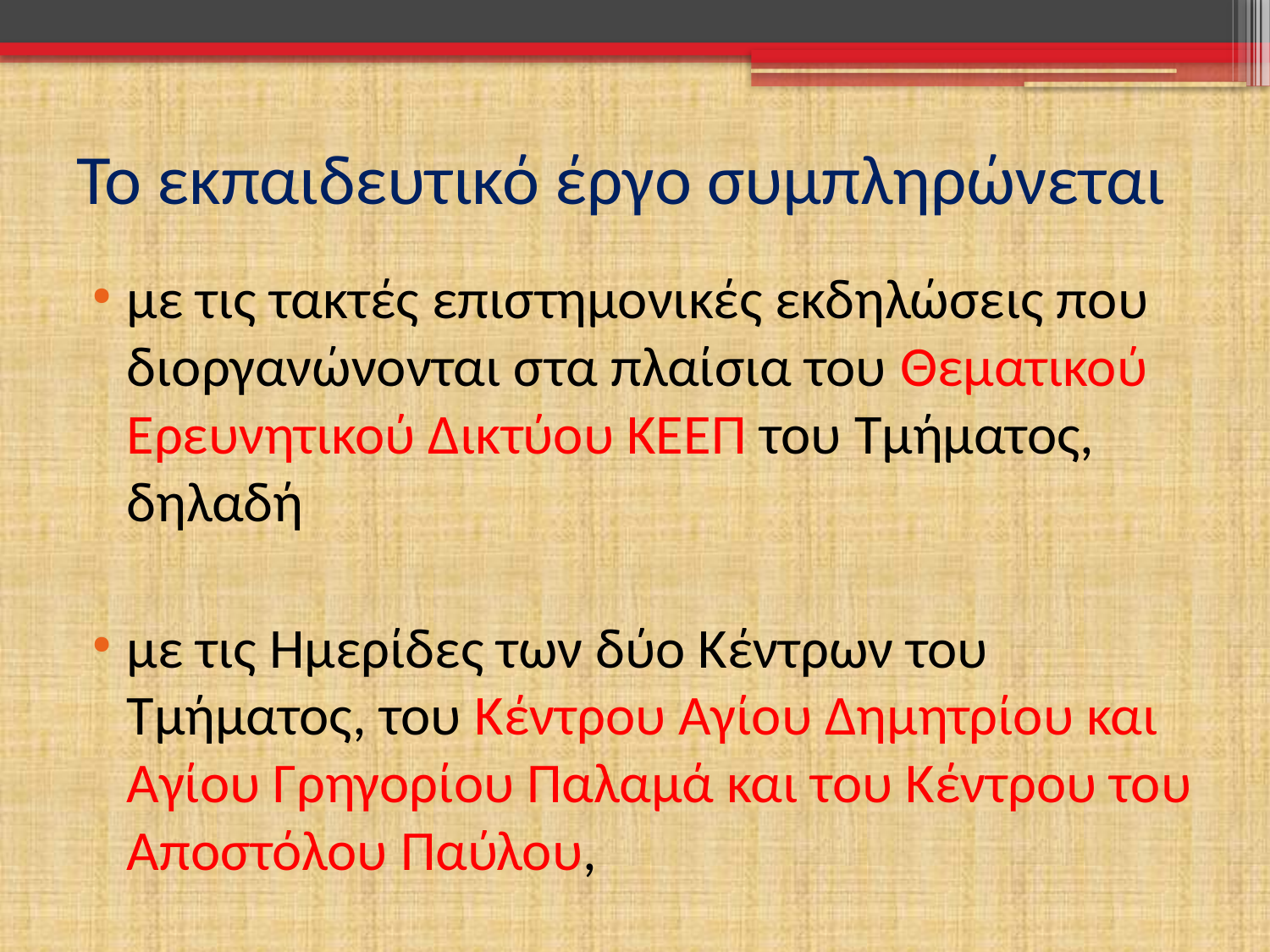

# Το εκπαιδευτικό έργο συμπληρώνεται
με τις τακτές επιστημονικές εκδηλώσεις που διοργανώνονται στα πλαίσια του Θεματικού Ερευνητικού Δικτύου ΚΕΕΠ του Τμήματος, δηλαδή

με τις Ημερίδες των δύο Κέντρων του Τμήματος, του Κέντρου Αγίου Δημητρίου και Αγίου Γρηγορίου Παλαμά και του Κέντρου του Αποστόλου Παύλου,